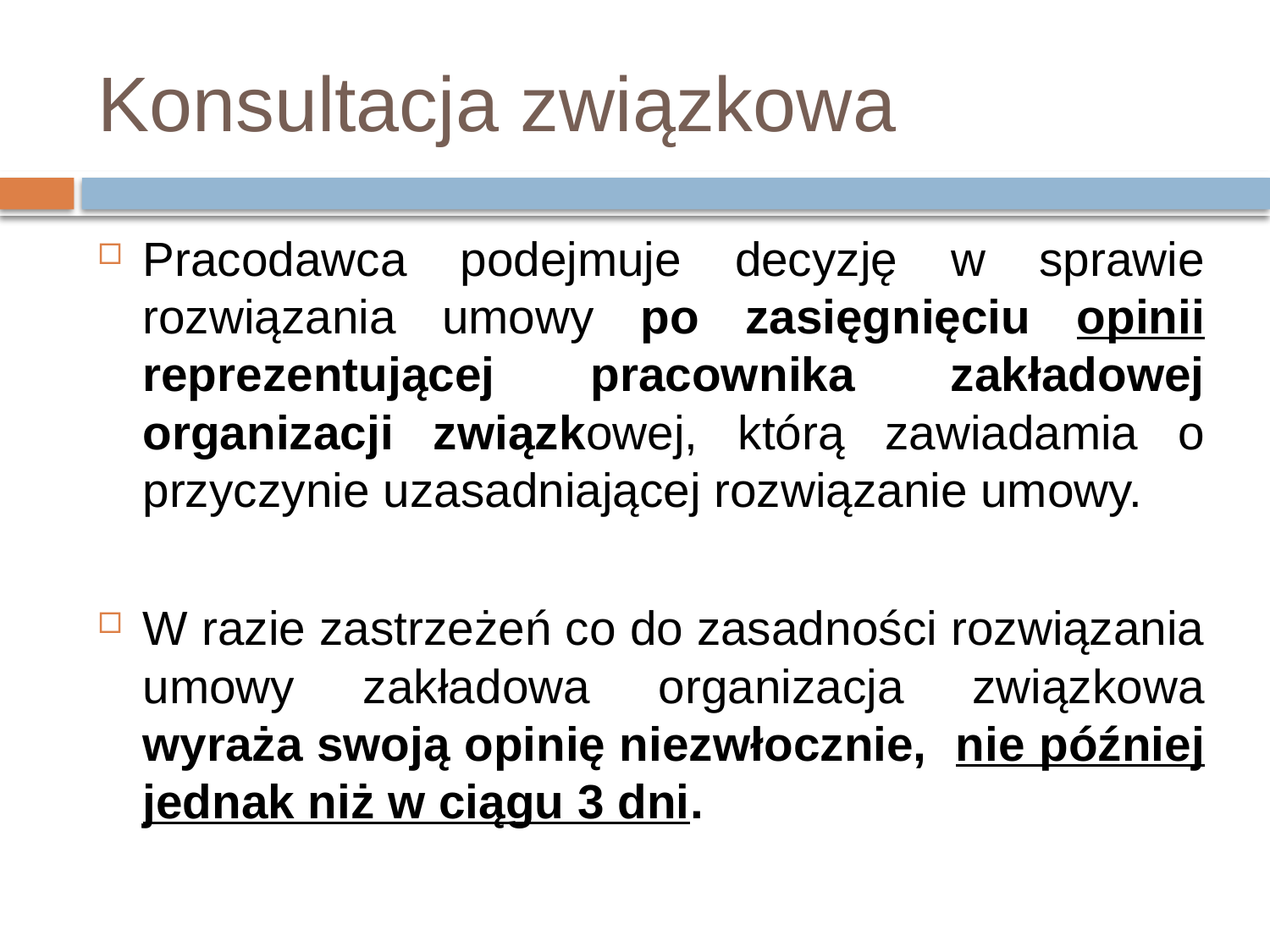

# Konsultacja związkowa
Pracodawca podejmuje decyzję w sprawie rozwiązania umowy po zasięgnięciu opinii reprezentującej pracownika zakładowej organizacji związkowej, którą zawiadamia o przyczynie uzasadniającej rozwiązanie umowy.

W razie zastrzeżeń co do zasadności rozwiązania umowy zakładowa organizacja związkowa wyraża swoją opinię niezwłocznie,  nie później jednak niż w ciągu 3 dni.